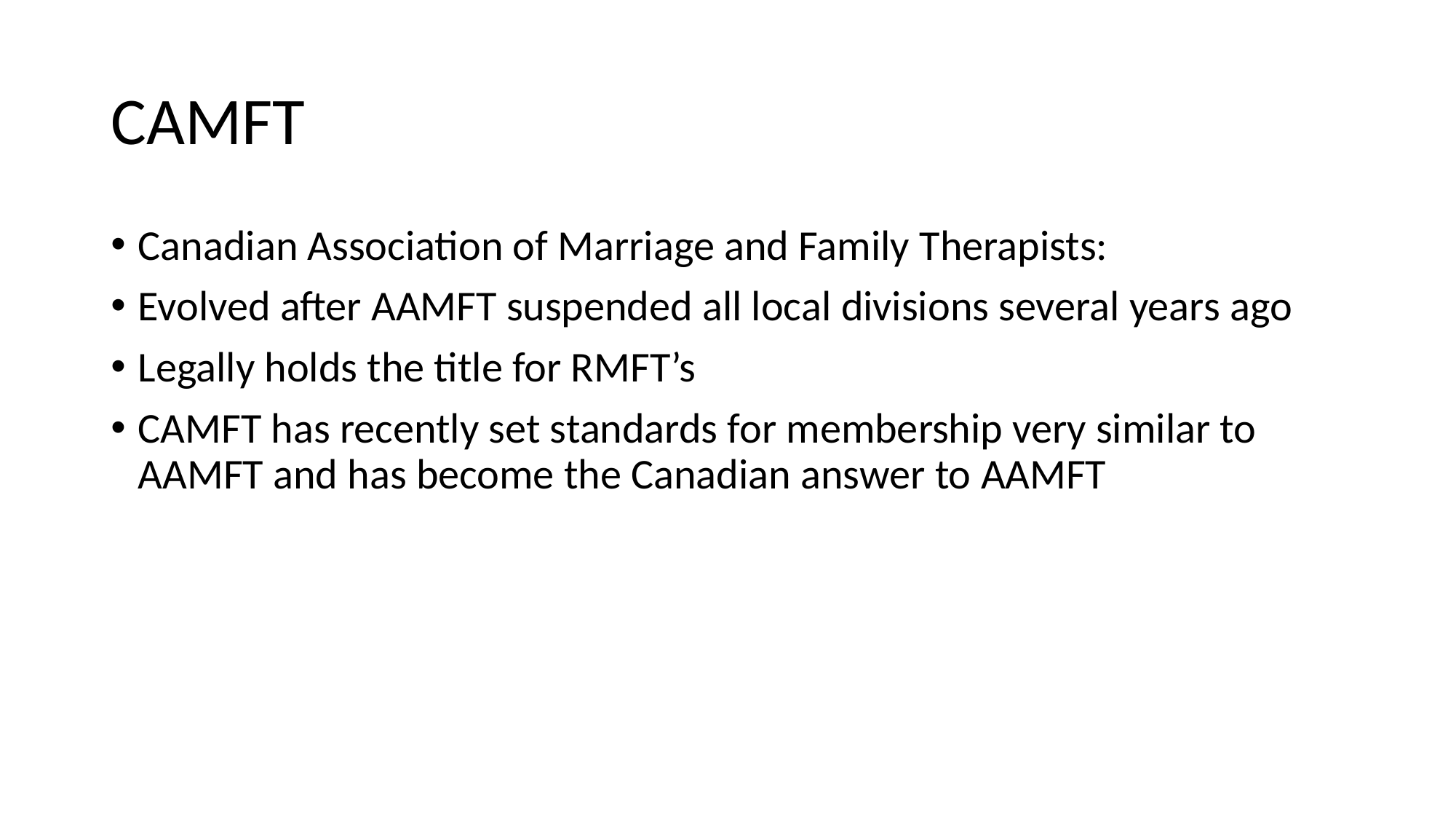

# CAMFT
Canadian Association of Marriage and Family Therapists:
Evolved after AAMFT suspended all local divisions several years ago
Legally holds the title for RMFT’s
CAMFT has recently set standards for membership very similar to AAMFT and has become the Canadian answer to AAMFT